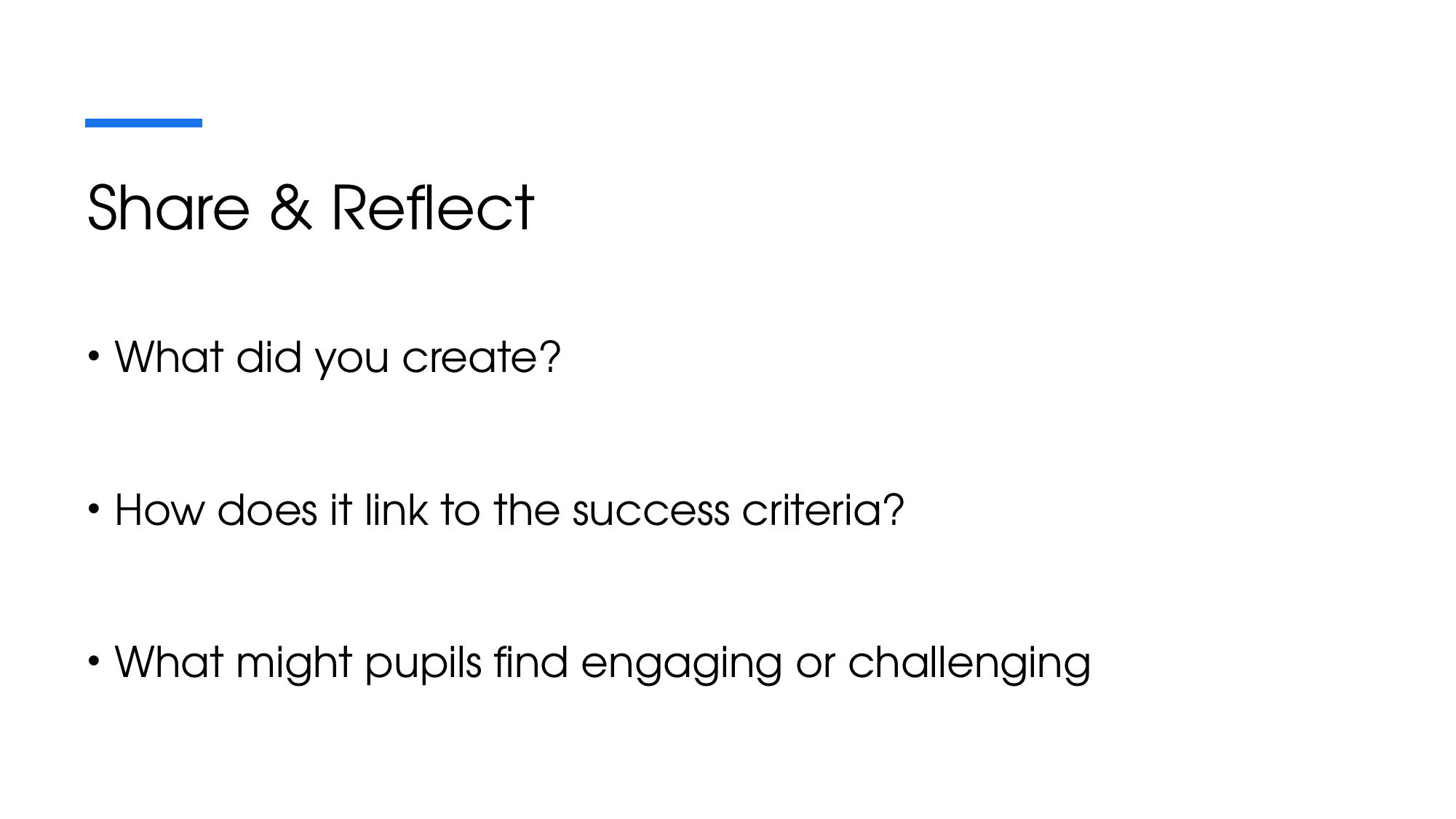

# Share & Reflect
What did you create?

How does it link to the success criteria?

What might pupils find engaging or challenging